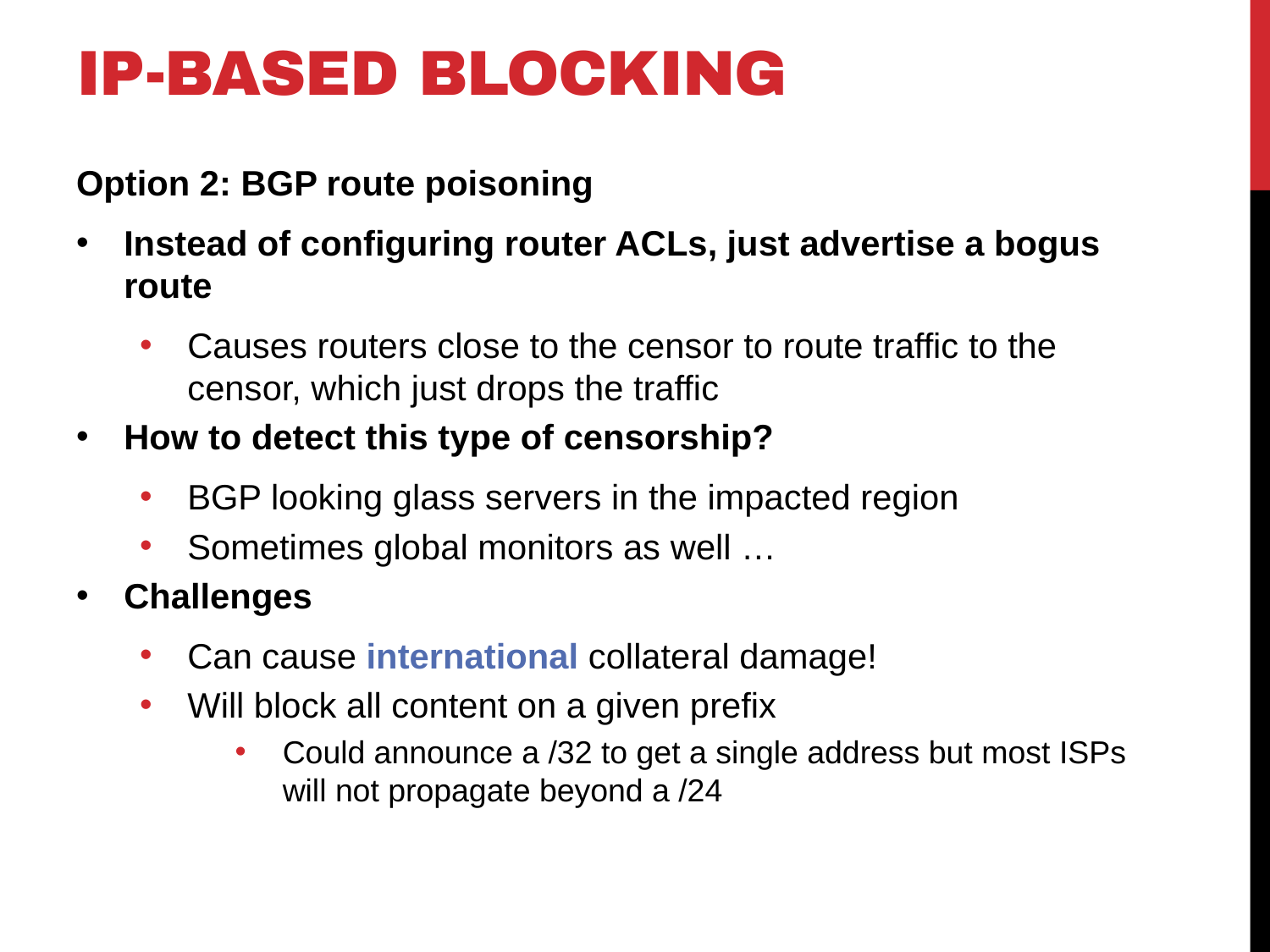

# Ip-based blocking
Option 2: BGP route poisoning
Instead of configuring router ACLs, just advertise a bogus route
Causes routers close to the censor to route traffic to the censor, which just drops the traffic
How to detect this type of censorship?
BGP looking glass servers in the impacted region
Sometimes global monitors as well …
Challenges
Can cause international collateral damage!
Will block all content on a given prefix
Could announce a /32 to get a single address but most ISPs will not propagate beyond a /24